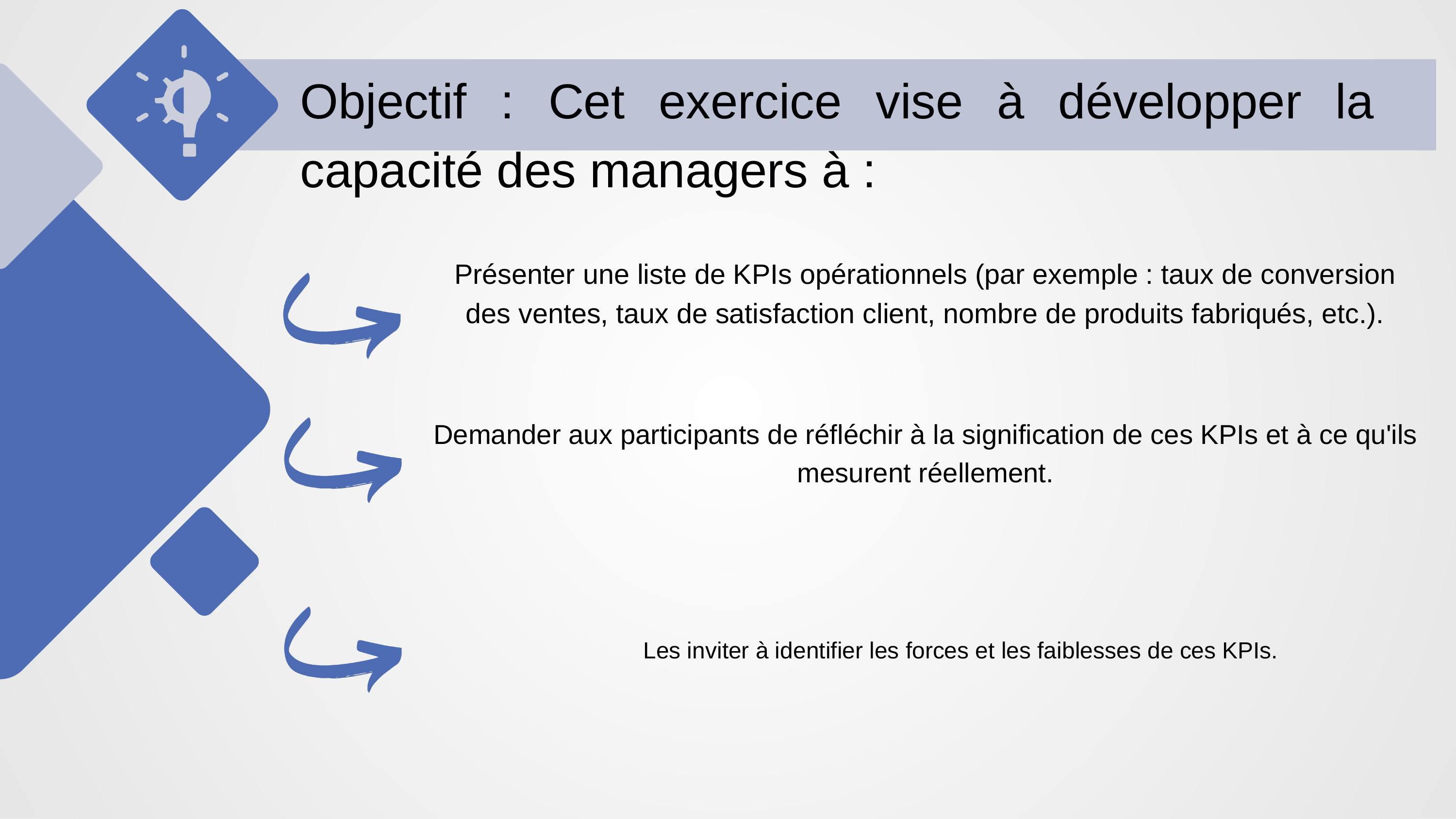

Objectif : Cet exercice vise à développer la capacité des managers à :

Présenter une liste de KPIs opérationnels (par exemple : taux de conversion des ventes, taux de satisfaction client, nombre de produits fabriqués, etc.).

Demander aux participants de réfléchir à la signification de ces KPIs et à ce qu'ils mesurent réellement.

Les inviter à identifier les forces et les faiblesses de ces KPIs.